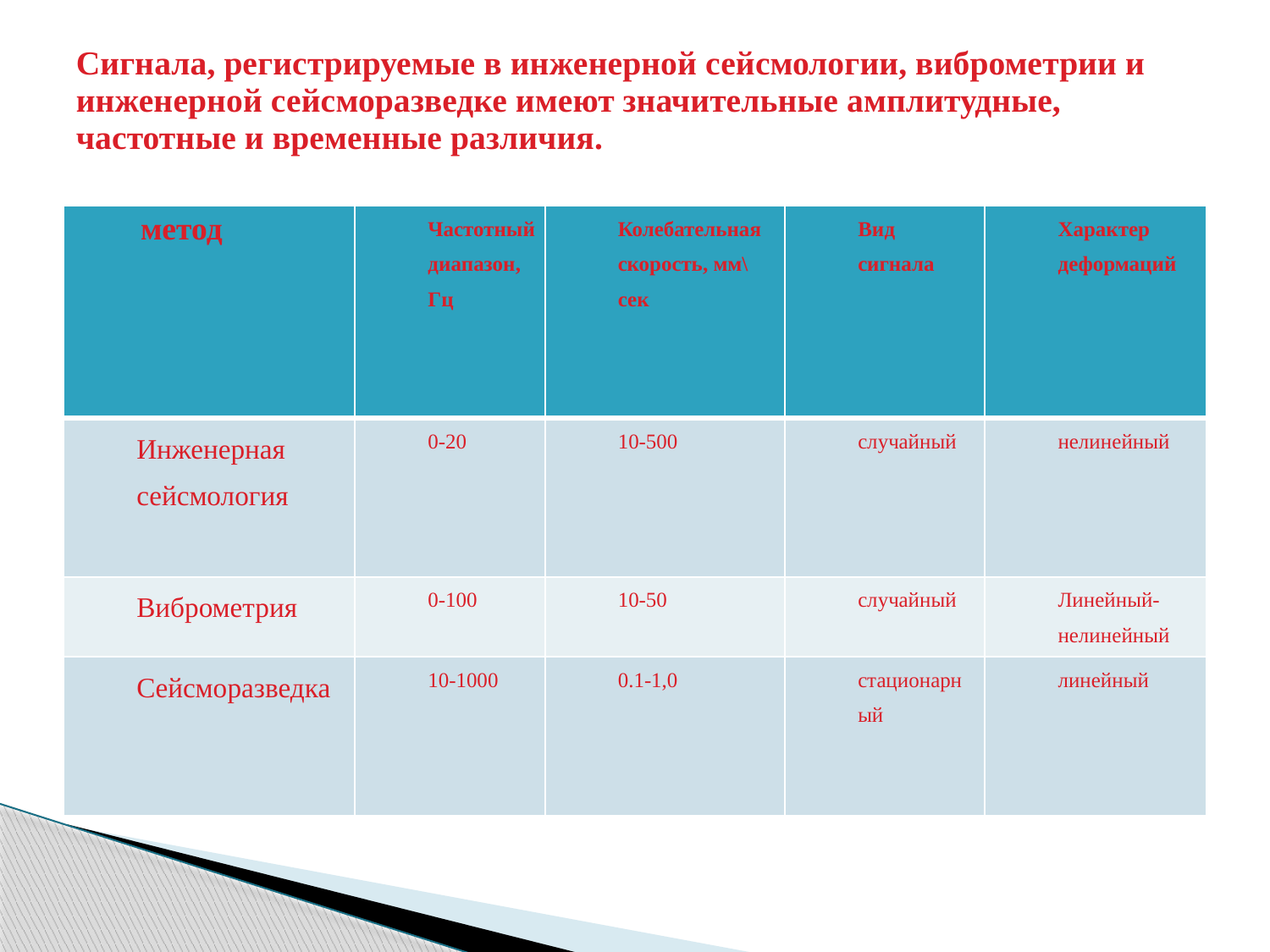

# Сигнала, регистрируемые в инженерной сейсмологии, виброметрии и инженерной сейсморазведке имеют значительные амплитудные, частотные и временные различия.
| метод | Частотный диапазон, Гц | Колебательная скорость, мм\сек | Вид сигнала | Характер деформаций |
| --- | --- | --- | --- | --- |
| Инженерная сейсмология | 0-20 | 10-500 | случайный | нелинейный |
| Виброметрия | 0-100 | 10-50 | случайный | Линейный-нелинейный |
| Сейсморазведка | 10-1000 | 0.1-1,0 | стационарный | линейный |